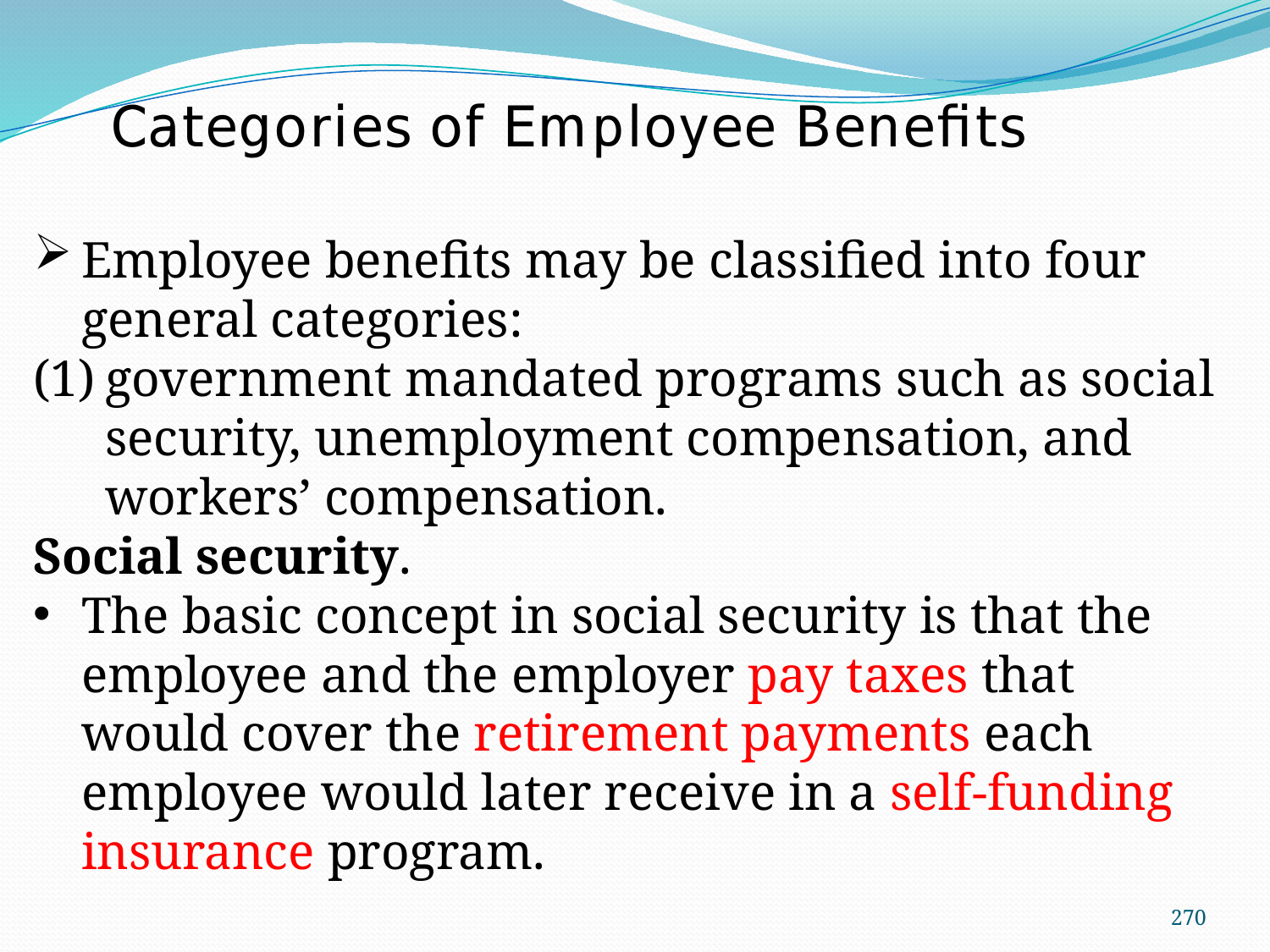

Categories of Employee Benefits
Employee benefits may be classified into four general categories:
government mandated programs such as social security, unemployment compensation, and workers’ compensation.
Social security.
The basic concept in social security is that the employee and the employer pay taxes that would cover the retirement payments each employee would later receive in a self-funding insurance program.

270